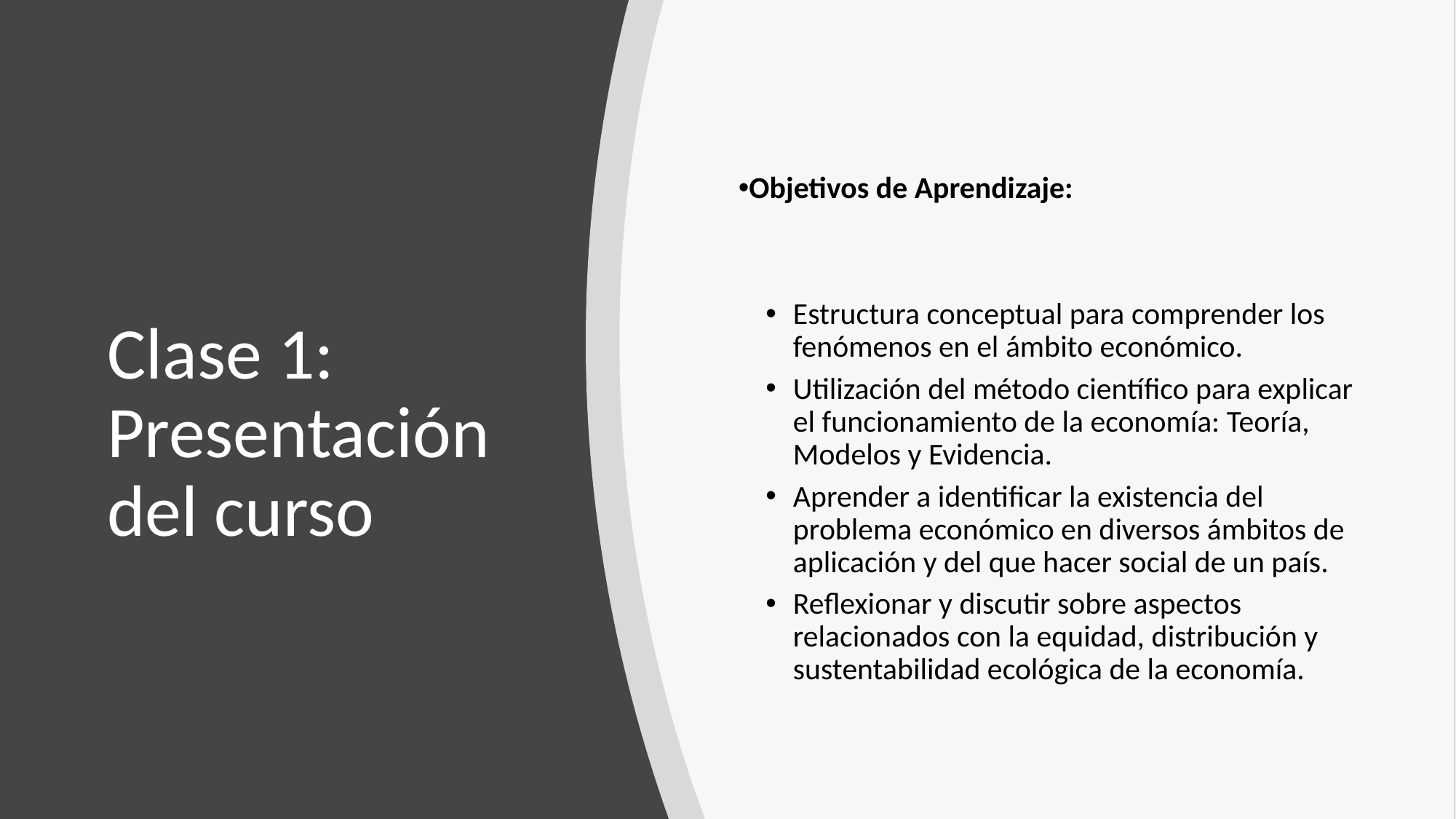

Objetivos de Aprendizaje:

Estructura conceptual para comprender los fenómenos en el ámbito económico.
Utilización del método científico para explicar el funcionamiento de la economía: Teoría, Modelos y Evidencia.
Aprender a identificar la existencia del problema económico en diversos ámbitos de aplicación y del que hacer social de un país.
Reflexionar y discutir sobre aspectos relacionados con la equidad, distribución y sustentabilidad ecológica de la economía.

# Clase 1: Presentación del curso